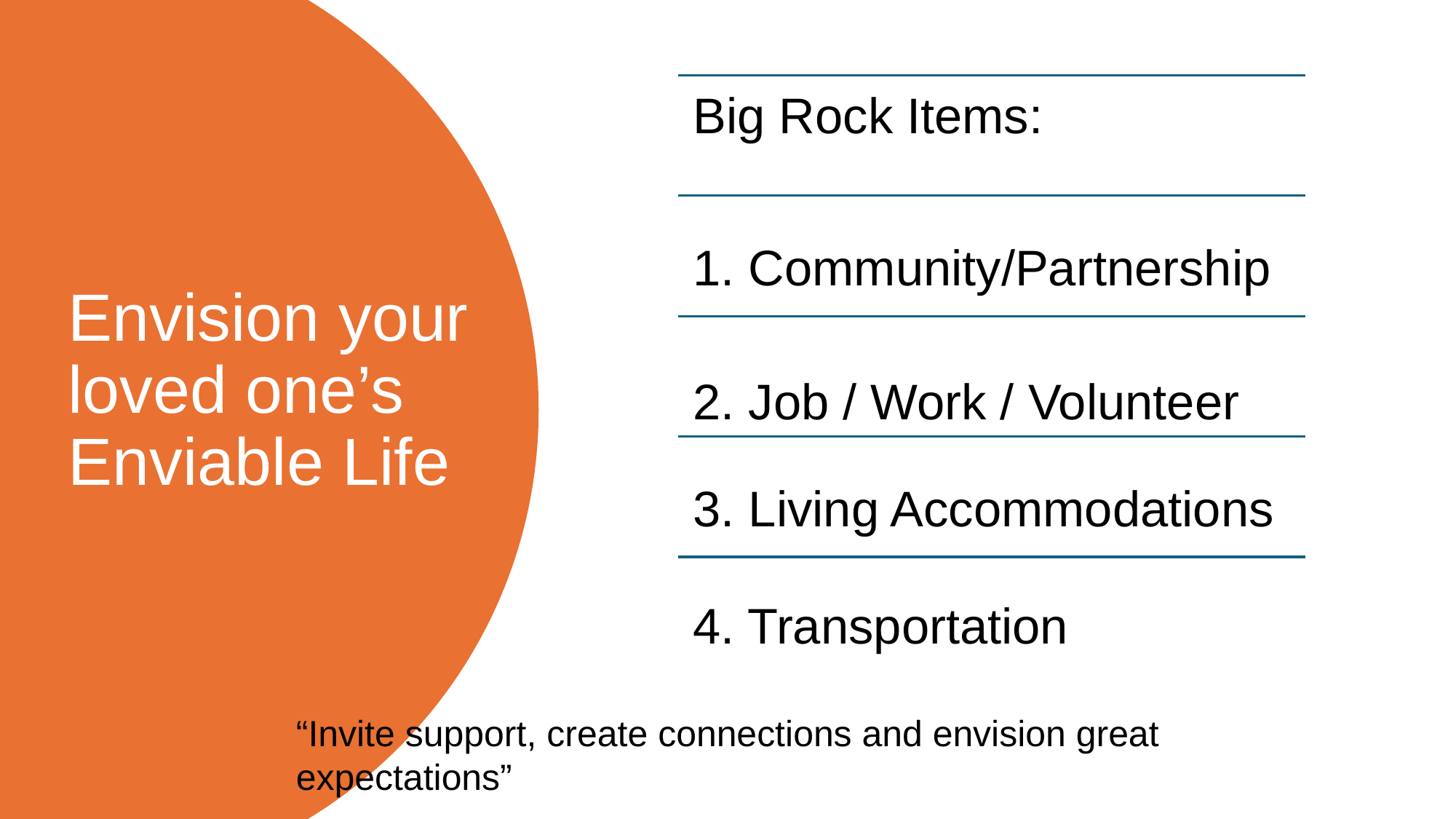

# Envision your loved one’s Enviable Life

Big Rock Items:

1. Community/Partnership

2. Job / Work / Volunteer

3. Living Accommodations

4. Transportation
“Invite support, create connections and envision great expectations”